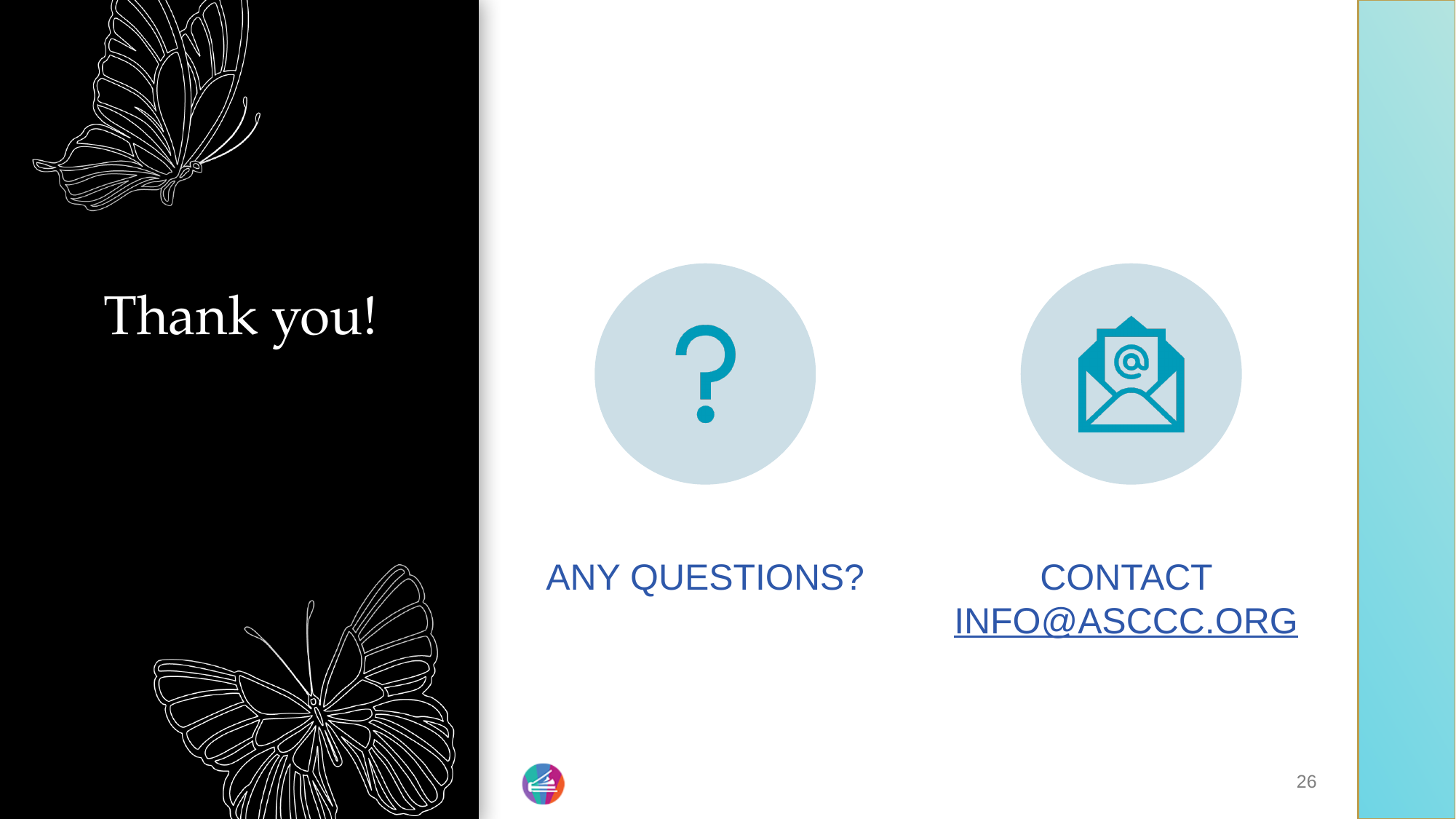

# Thank you!
Any questions?
Contact info@asccc.org
26